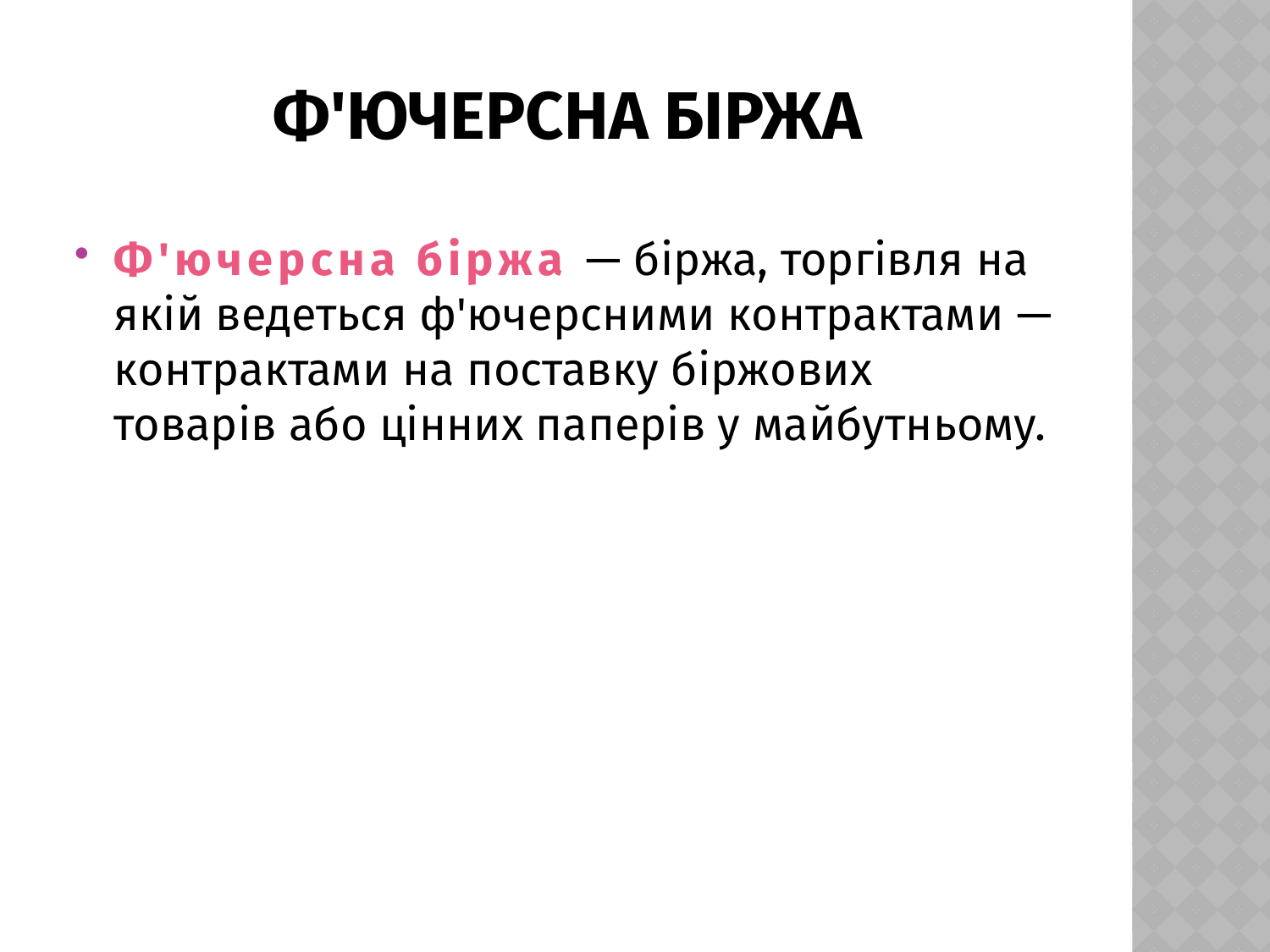

# Ф'ючерсна біржа
Ф'ючерсна біржа — біржа, торгівля на якій ведеться ф'ючерсними контрактами — контрактами на поставку біржових товарів або цінних паперів у майбутньому.